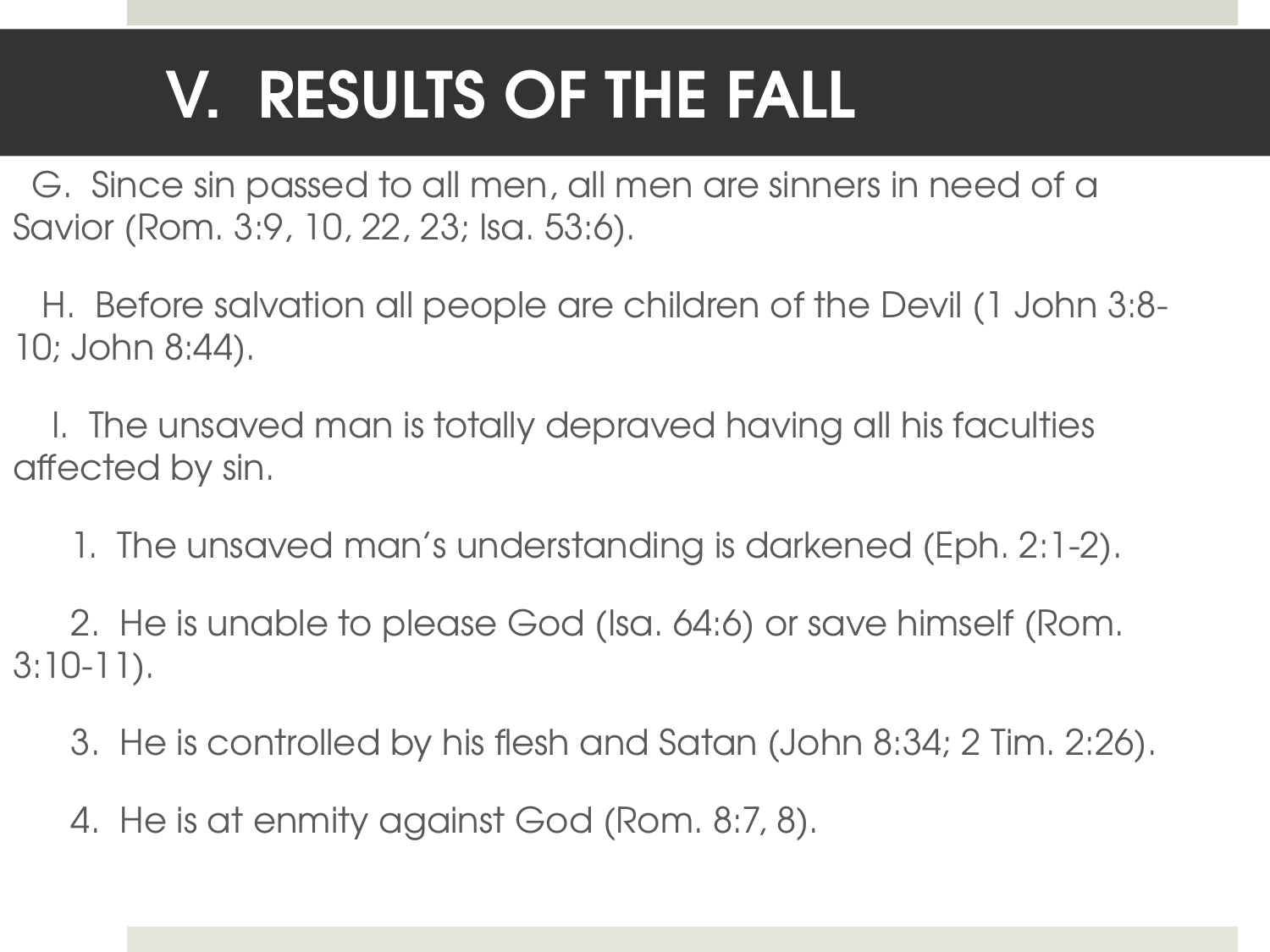

# V.  RESULTS OF THE FALL
  G.  Since sin passed to all men, all men are sinners in need of a Savior (Rom. 3:9, 10, 22, 23; Isa. 53:6).
   H.  Before salvation all people are children of the Devil (1 John 3:8-10; John 8:44).
    I.  The unsaved man is totally depraved having all his faculties affected by sin.
      1.  The unsaved man’s understanding is darkened (Eph. 2:1-2).
      2.  He is unable to please God (Isa. 64:6) or save himself (Rom. 3:10-11).
      3.  He is controlled by his flesh and Satan (John 8:34; 2 Tim. 2:26).
      4.  He is at enmity against God (Rom. 8:7, 8).